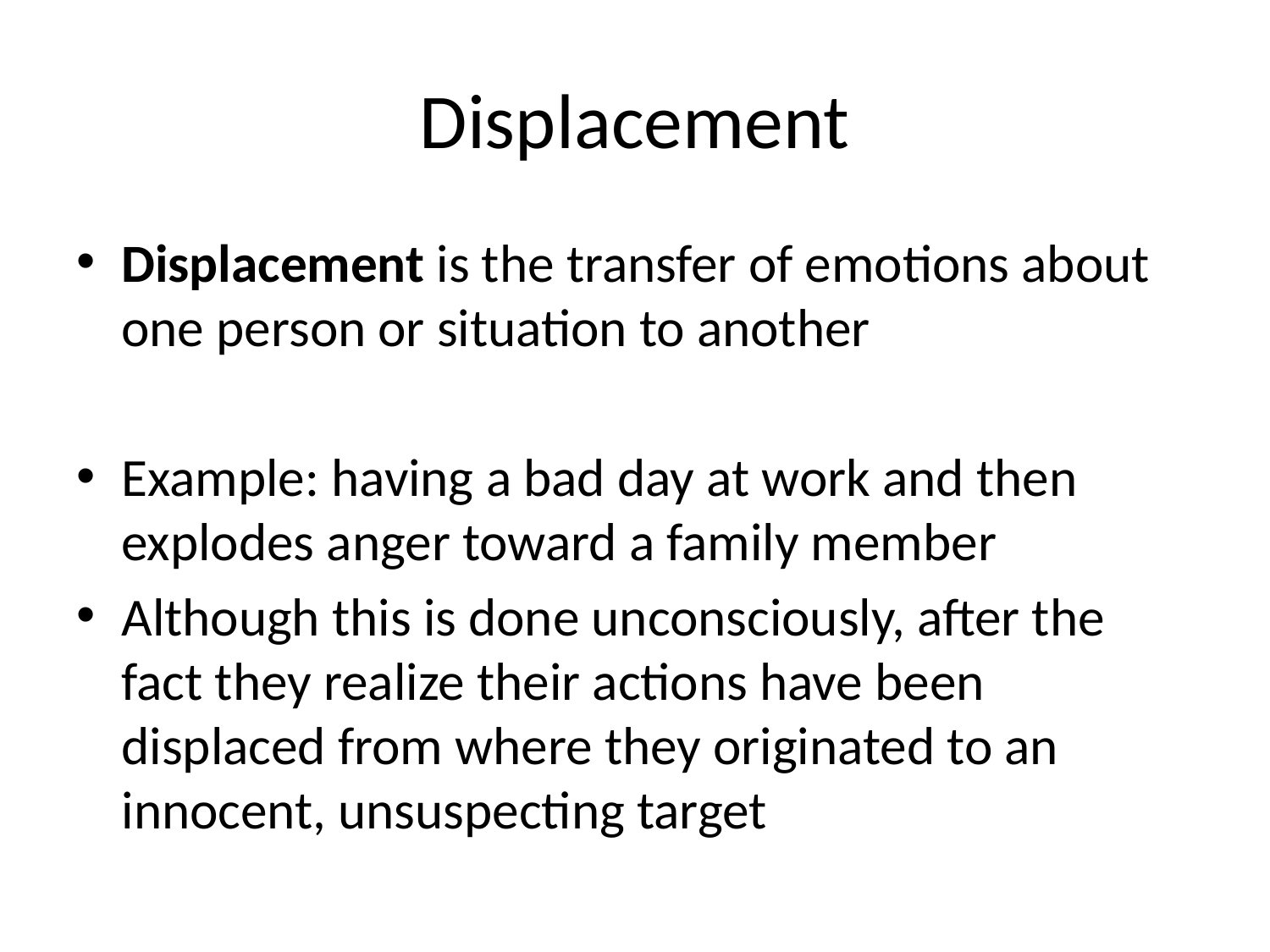

# Displacement
Displacement is the transfer of emotions about one person or situation to another

Example: having a bad day at work and then explodes anger toward a family member
Although this is done unconsciously, after the fact they realize their actions have been displaced from where they originated to an innocent, unsuspecting target